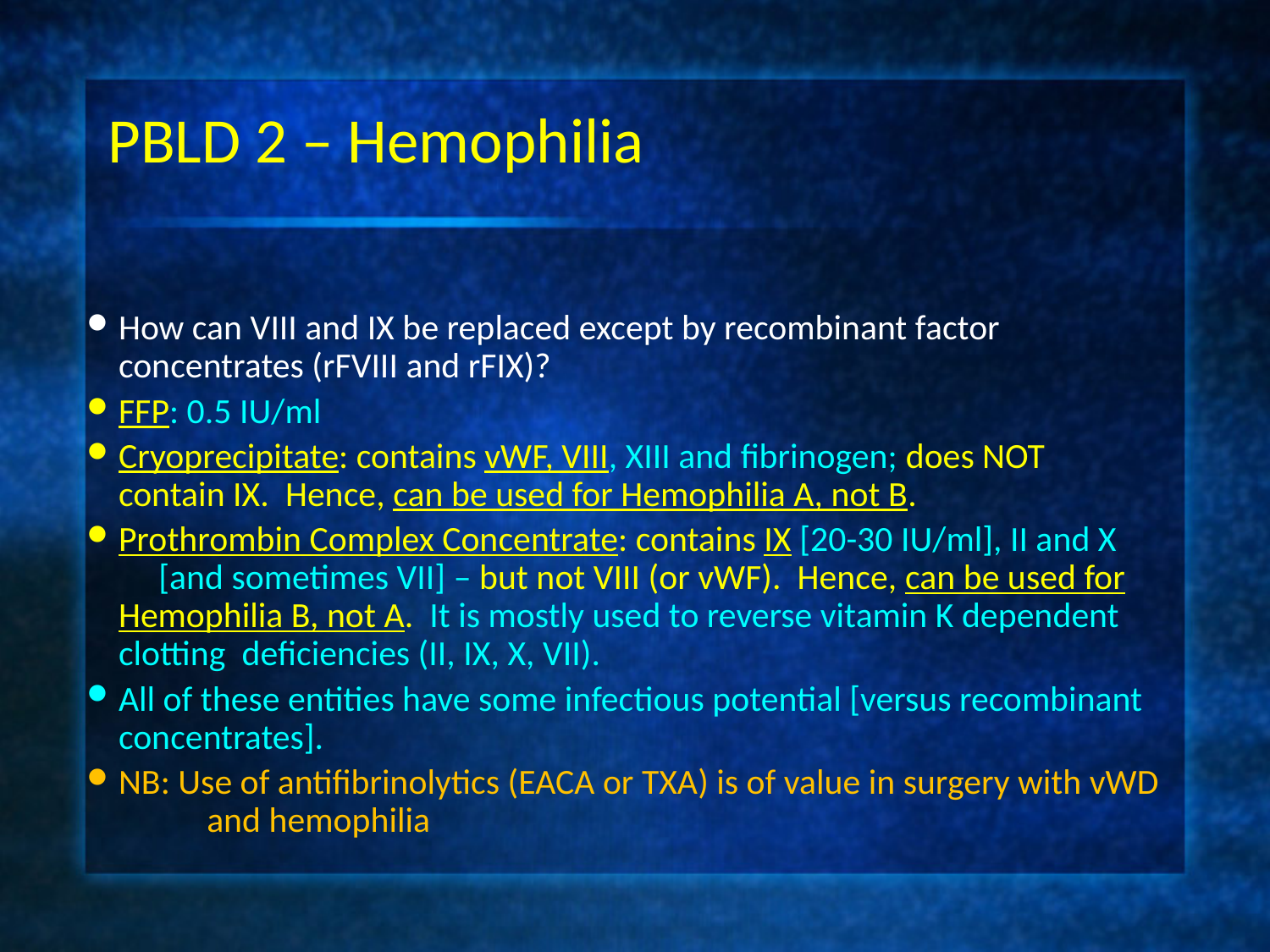

# PBLD 2 – Hemophilia

How can VIII and IX be replaced except by recombinant factor         concentrates (rFVIII and rFIX)?
FFP: 0.5 IU/ml
Cryoprecipitate: contains vWF, VIII, XIII and fibrinogen; does NOT            contain IX.  Hence, can be used for Hemophilia A, not B.
Prothrombin Complex Concentrate: contains IX [20-30 IU/ml], II and X                   [and sometimes VII] – but not VIII (or vWF).  Hence, can be used for Hemophilia B, not A.  It is mostly used to reverse vitamin K dependent clotting  deficiencies (II, IX, X, VII).
All of these entities have some infectious potential [versus recombinant concentrates].
NB: Use of antifibrinolytics (EACA or TXA) is of value in surgery with vWD                   and hemophilia